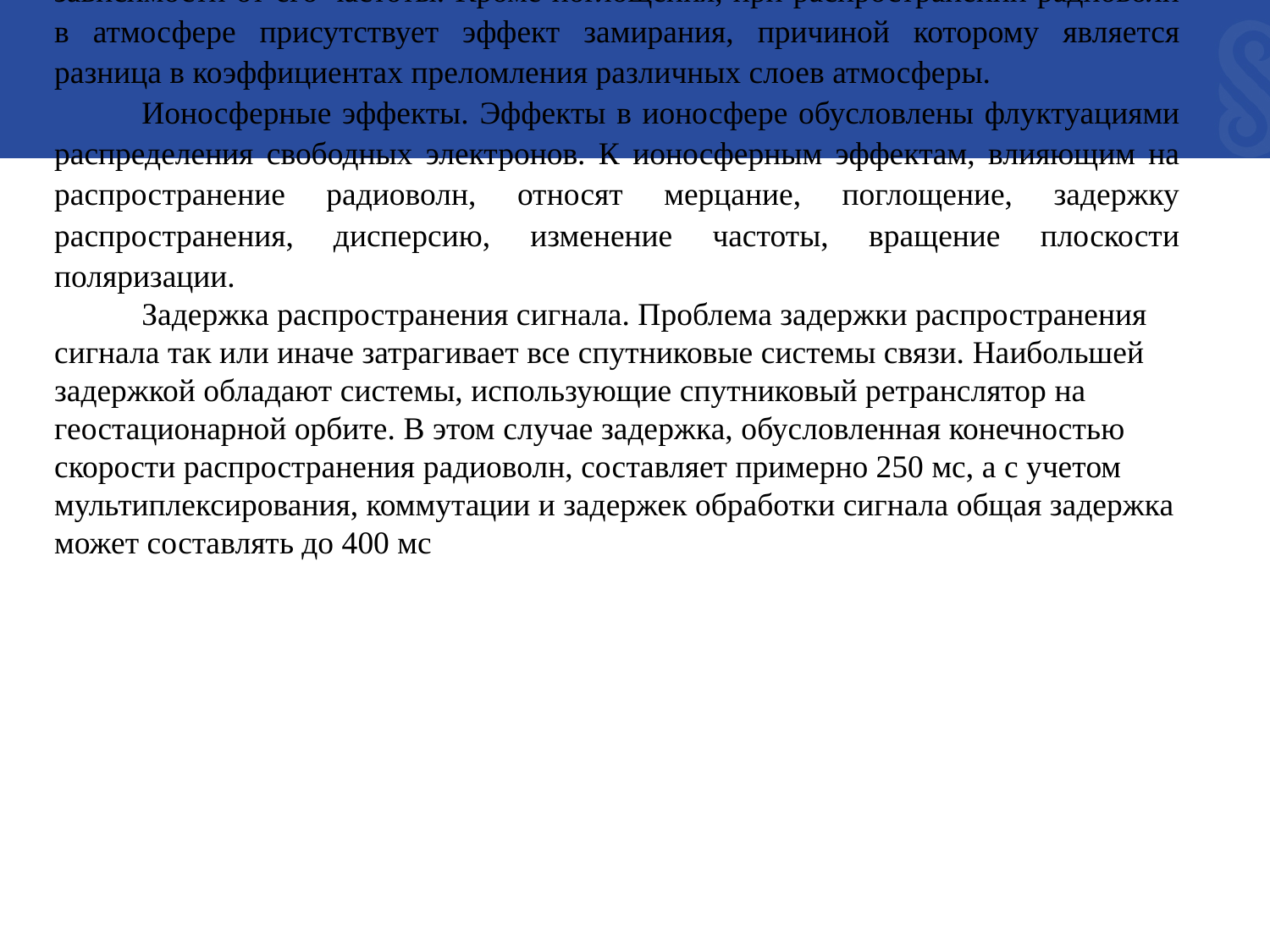

Поглощение в тропосфере. Поглощение сигнала атмосферой находится в зависимости от его частоты. Кроме поглощения, при распространении радиоволн в атмосфере присутствует эффект замирания, причиной которому является разница в коэффициентах преломления различных слоев атмосферы.
Ионосферные эффекты. Эффекты в ионосфере обусловлены флуктуациями распределения свободных электронов. К ионосферным эффектам, влияющим на распространение радиоволн, относят мерцание, поглощение, задержку распространения, дисперсию, изменение частоты, вращение плоскости поляризации.
Задержка распространения сигнала. Проблема задержки распространения сигнала так или иначе затрагивает все спутниковые системы связи. Наибольшей задержкой обладают системы, использующие спутниковый ретранслятор на геостационарной орбите. В этом случае задержка, обусловленная конечностью скорости распространения радиоволн, составляет примерно 250 мс, а с учетом мультиплексирования, коммутации и задержек обработки сигнала общая задержка может составлять до 400 мс